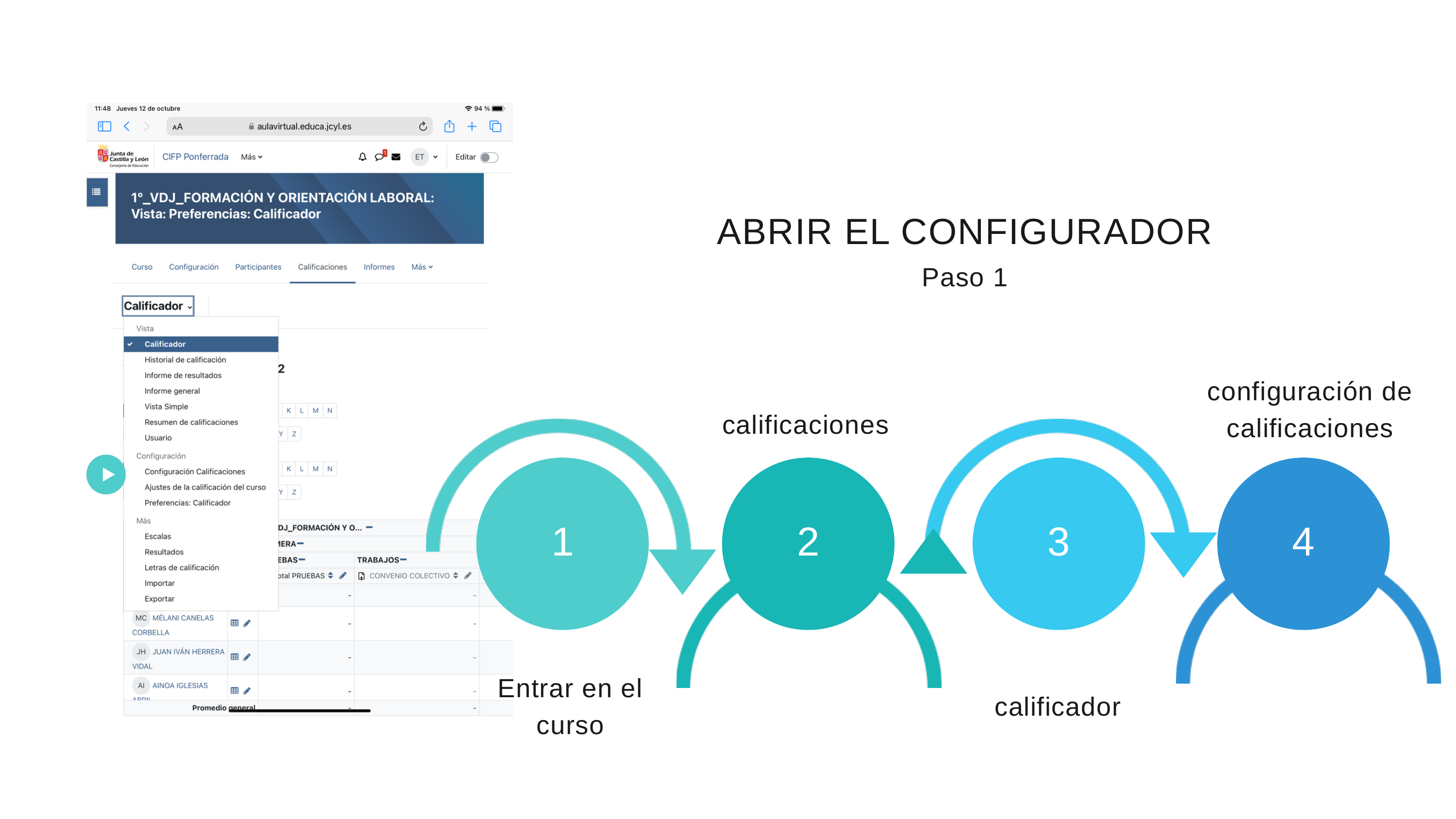

ABRIR EL CONFIGURADOR
Paso 1
configuración de calificaciones
calificaciones

1

2

3

4

Entrar en el curso
calificador